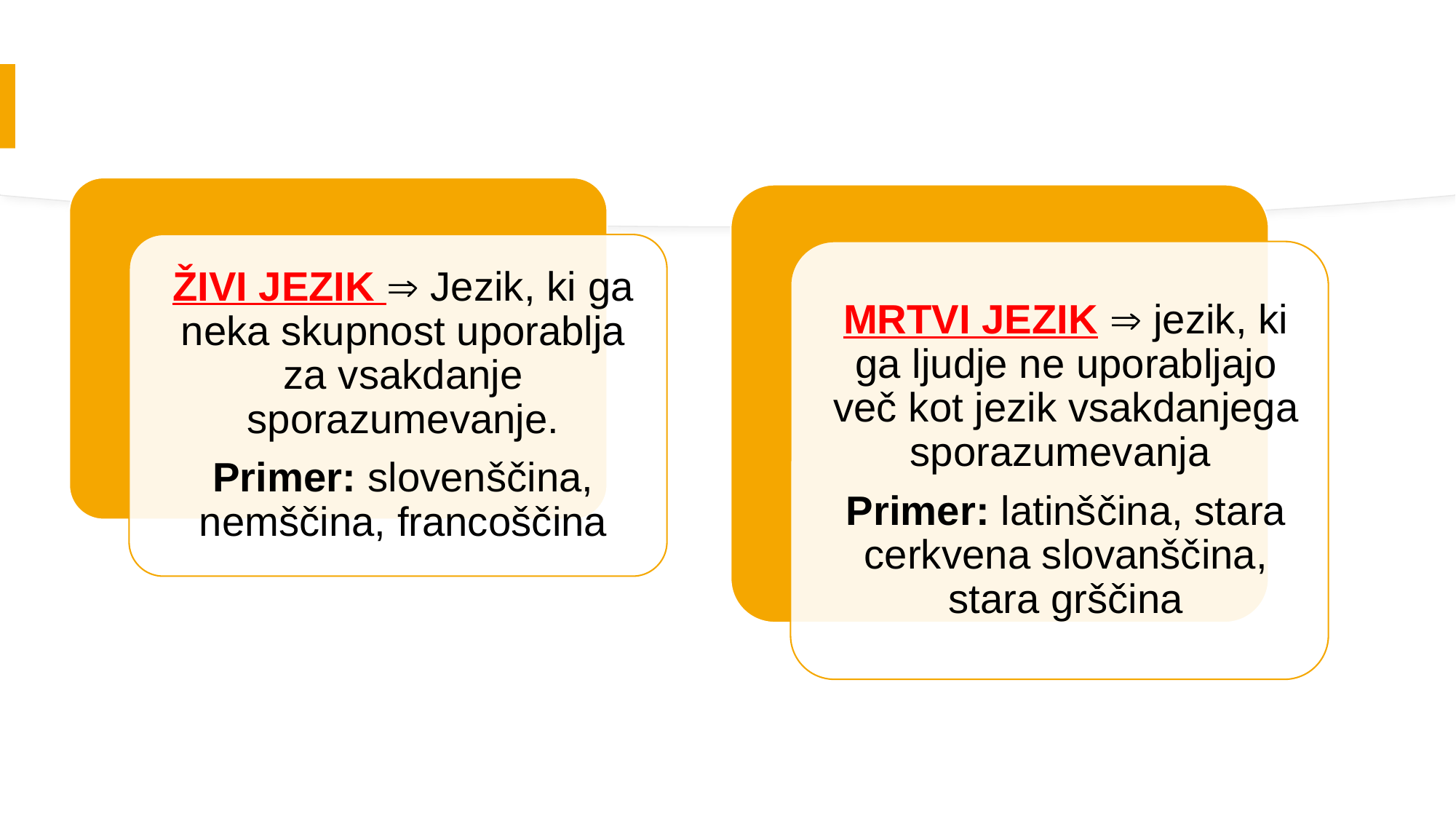

ŽIVI JEZIK ⇒ Jezik, ki ga neka skupnost uporablja za vsakdanje sporazumevanje.
Primer: slovenščina, nemščina, francoščina
MRTVI JEZIK ⇒ jezik, ki ga ljudje ne uporabljajo več kot jezik vsakdanjega sporazumevanja
Primer: latinščina, stara cerkvena slovanščina, stara grščina